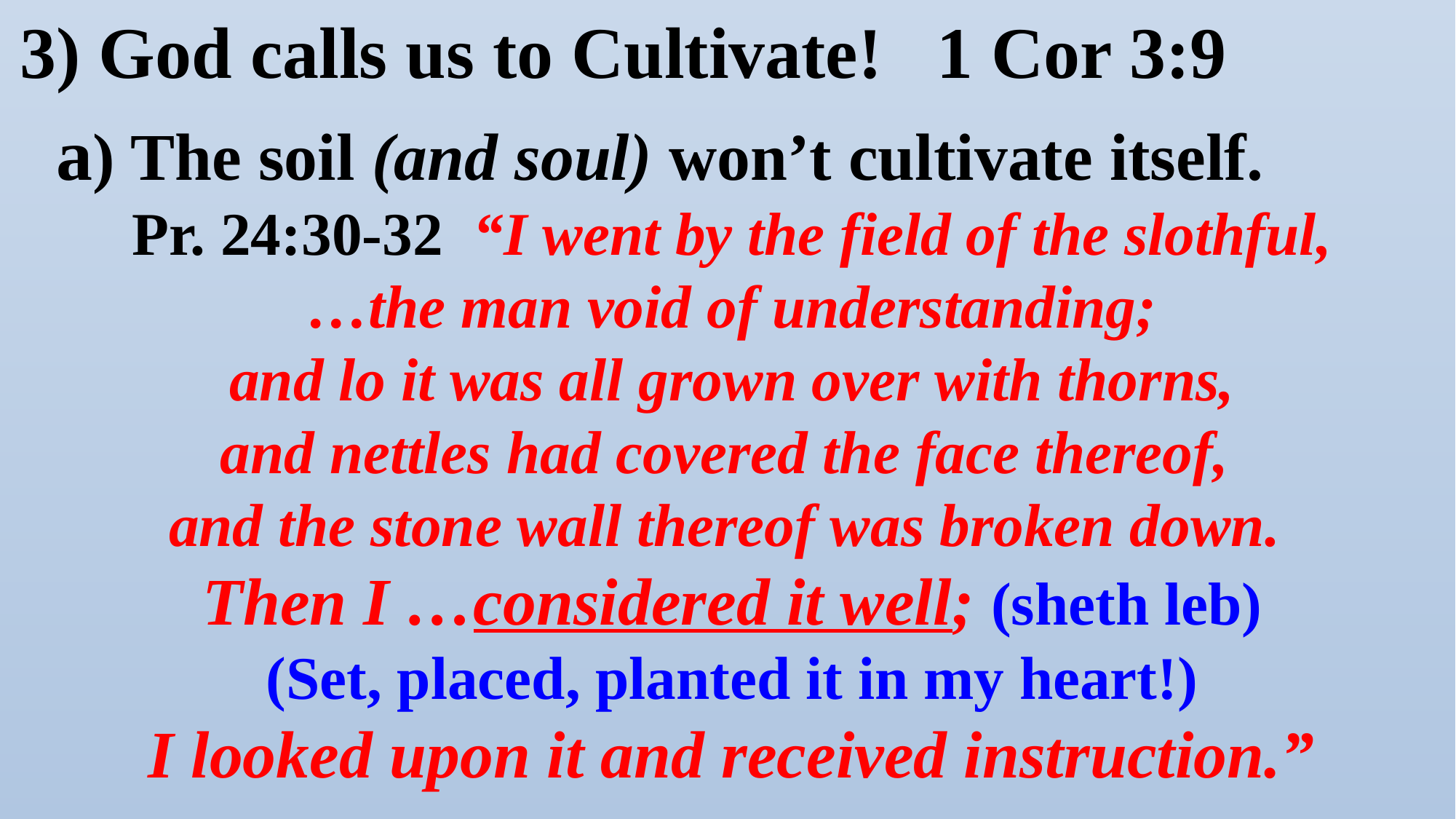

3) God calls us to Cultivate!   1 Cor 3:9
  a) The soil (and soul) won’t cultivate itself.
 Pr. 24:30-32  “I went by the field of the slothful,
…the man void of understanding;
 and lo it was all grown over with thorns,
and nettles had covered the face thereof,
and the stone wall thereof was broken down.
Then I …considered it well; (sheth leb)
(Set, placed, planted it in my heart!)
I looked upon it and received instruction.”